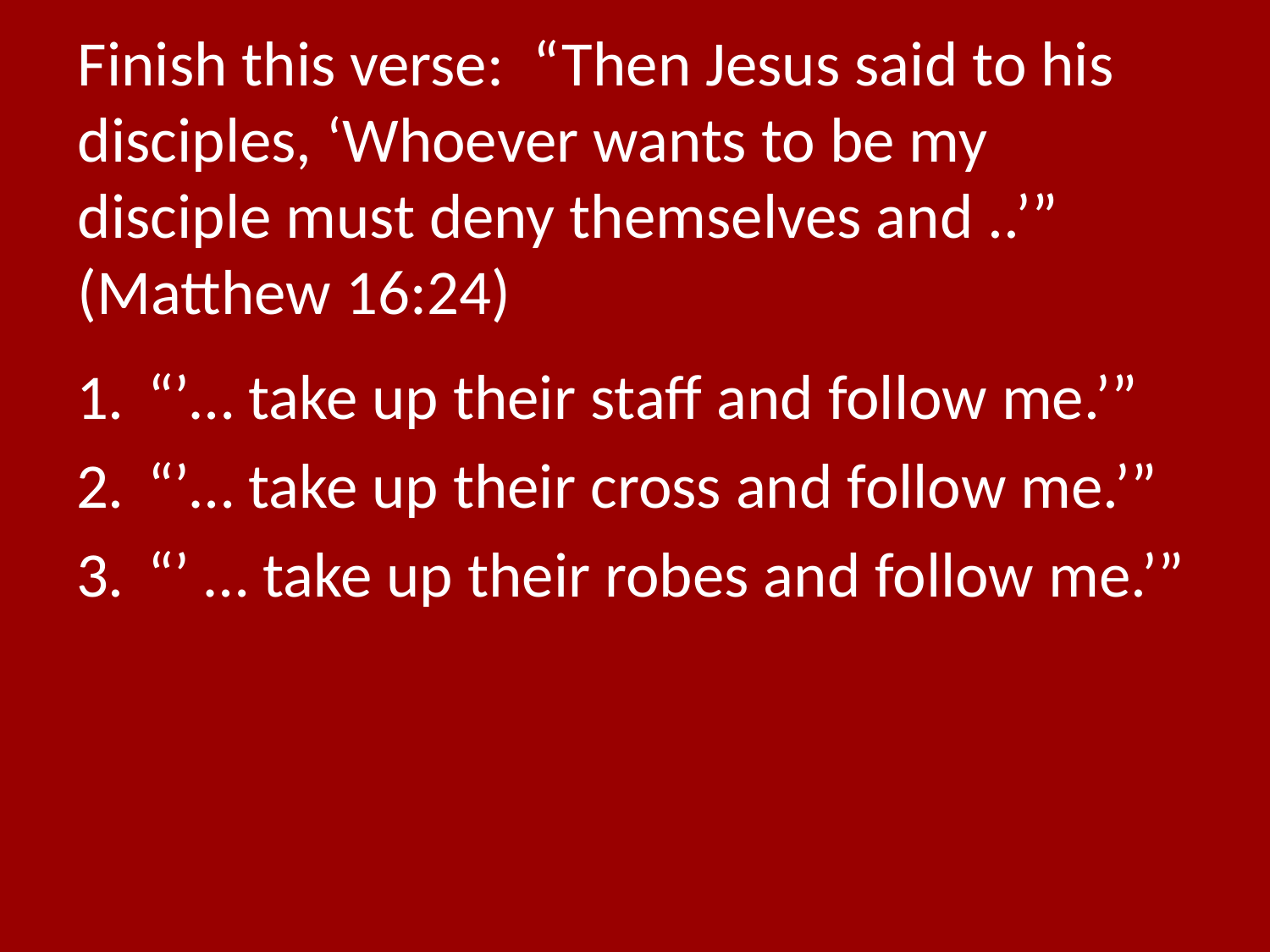

# Finish this verse:  “Then Jesus said to his disciples, ‘Whoever wants to be my disciple must deny themselves and ..’”  (Matthew 16:24)
“’… take up their staff and follow me.’”
“’… take up their cross and follow me.’”
“’ … take up their robes and follow me.’”